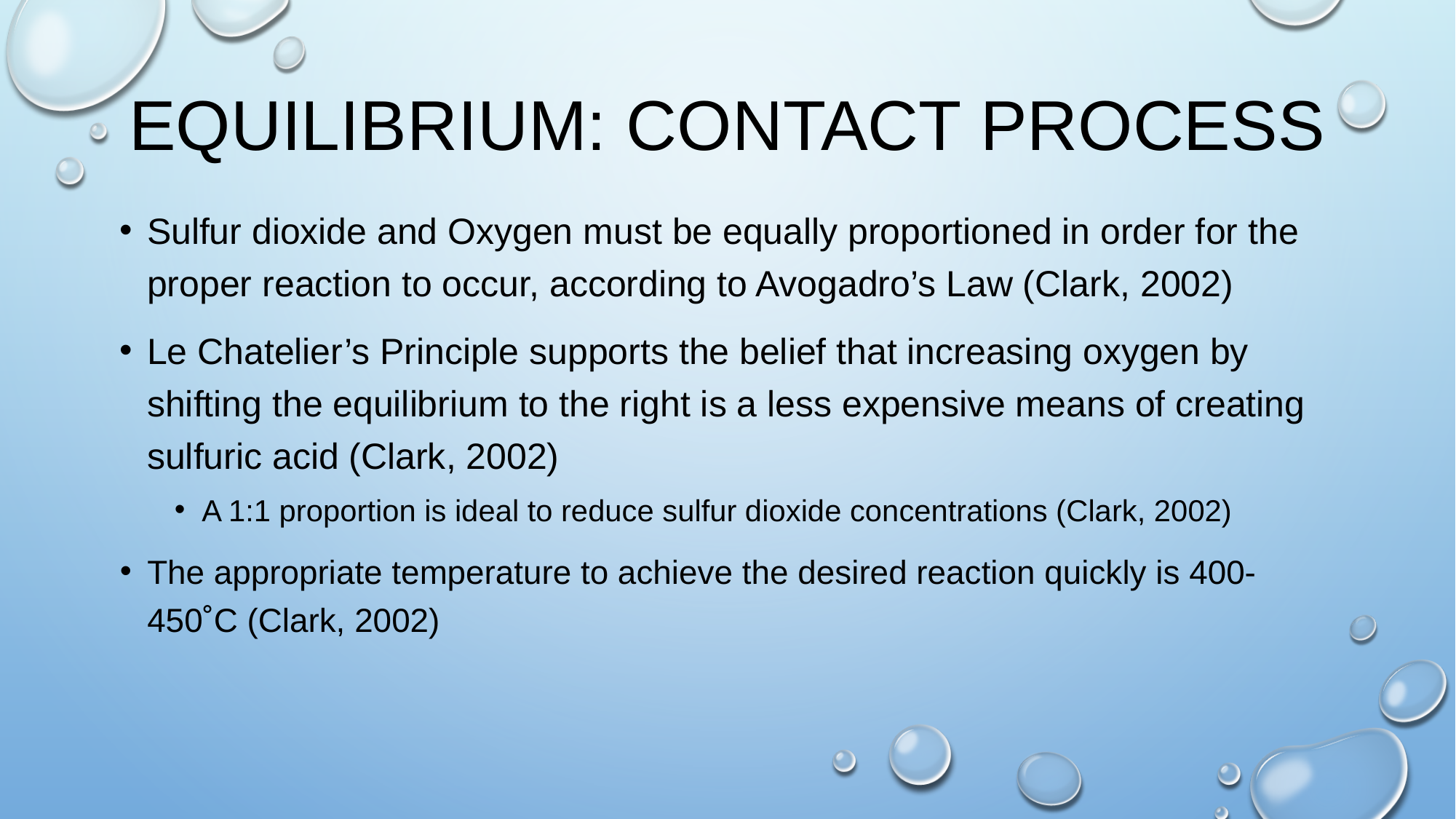

# Equilibrium: Contact Process
Sulfur dioxide and Oxygen must be equally proportioned in order for the proper reaction to occur, according to Avogadro’s Law (Clark, 2002)
Le Chatelier’s Principle supports the belief that increasing oxygen by shifting the equilibrium to the right is a less expensive means of creating sulfuric acid (Clark, 2002)
A 1:1 proportion is ideal to reduce sulfur dioxide concentrations (Clark, 2002)
The appropriate temperature to achieve the desired reaction quickly is 400-450˚C (Clark, 2002)